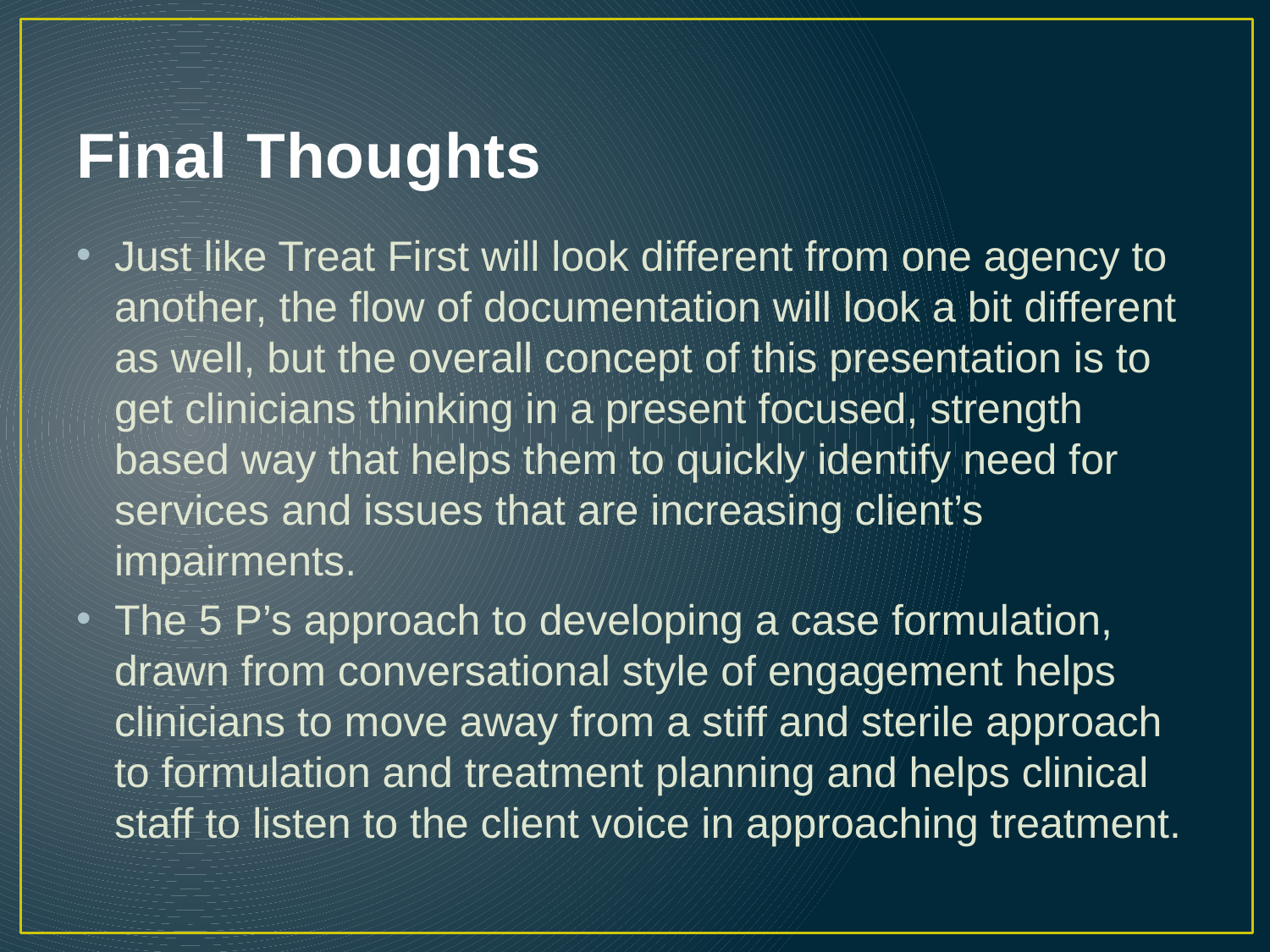

# Final Thoughts
Just like Treat First will look different from one agency to another, the flow of documentation will look a bit different as well, but the overall concept of this presentation is to get clinicians thinking in a present focused, strength based way that helps them to quickly identify need for services and issues that are increasing client’s impairments.
The 5 P’s approach to developing a case formulation, drawn from conversational style of engagement helps clinicians to move away from a stiff and sterile approach to formulation and treatment planning and helps clinical staff to listen to the client voice in approaching treatment.